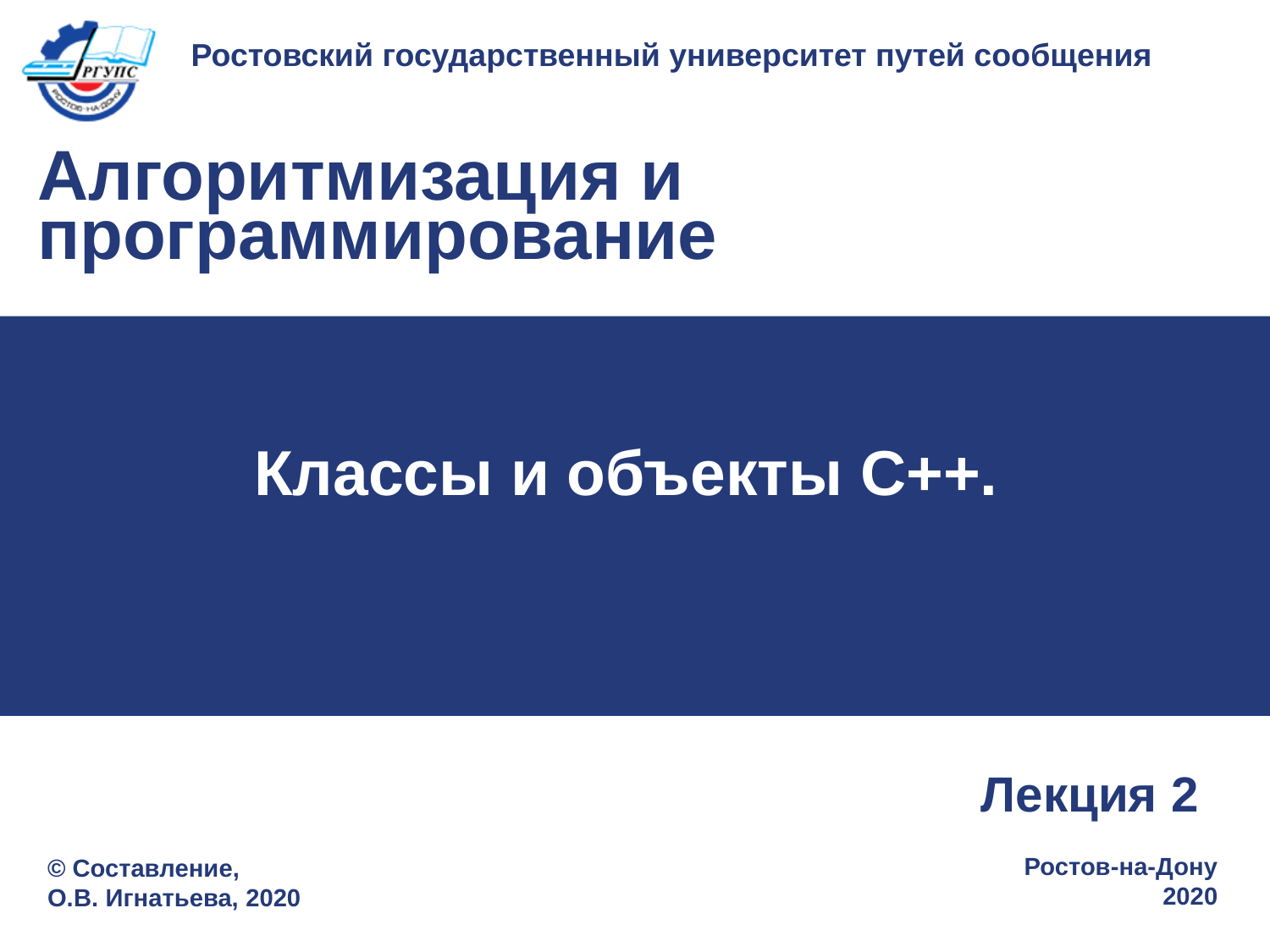

# Классы и объекты С++.
Лекция 2